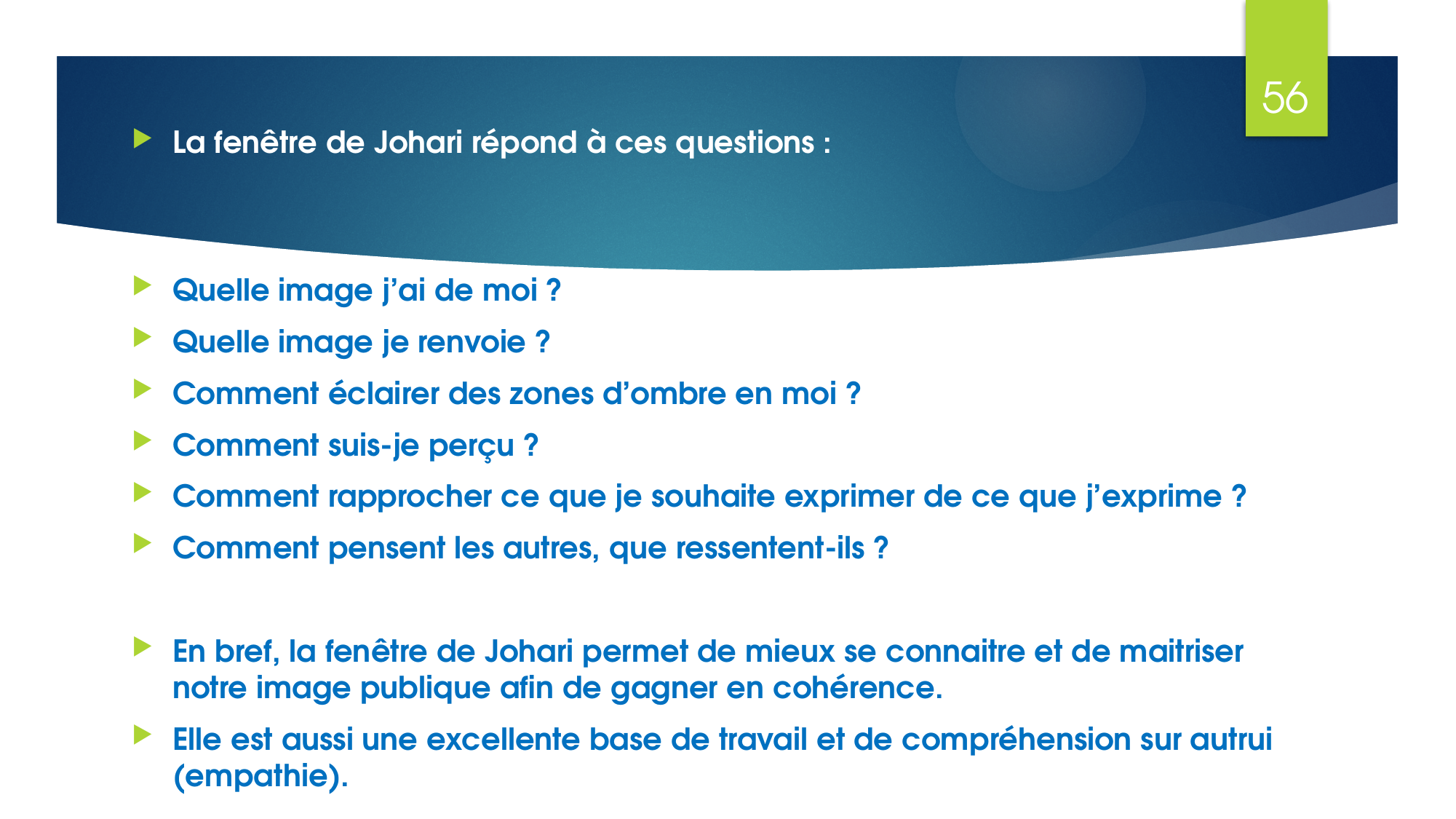

56
La fenêtre de Johari répond à ces questions :

Quelle image j’ai de moi ?
Quelle image je renvoie ?
Comment éclairer des zones d’ombre en moi ?
Comment suis-je perçu ?
Comment rapprocher ce que je souhaite exprimer de ce que j’exprime ?
Comment pensent les autres, que ressentent-ils ?

En bref, la fenêtre de Johari permet de mieux se connaitre et de maitriser notre image publique afin de gagner en cohérence.
Elle est aussi une excellente base de travail et de compréhension sur autrui (empathie).